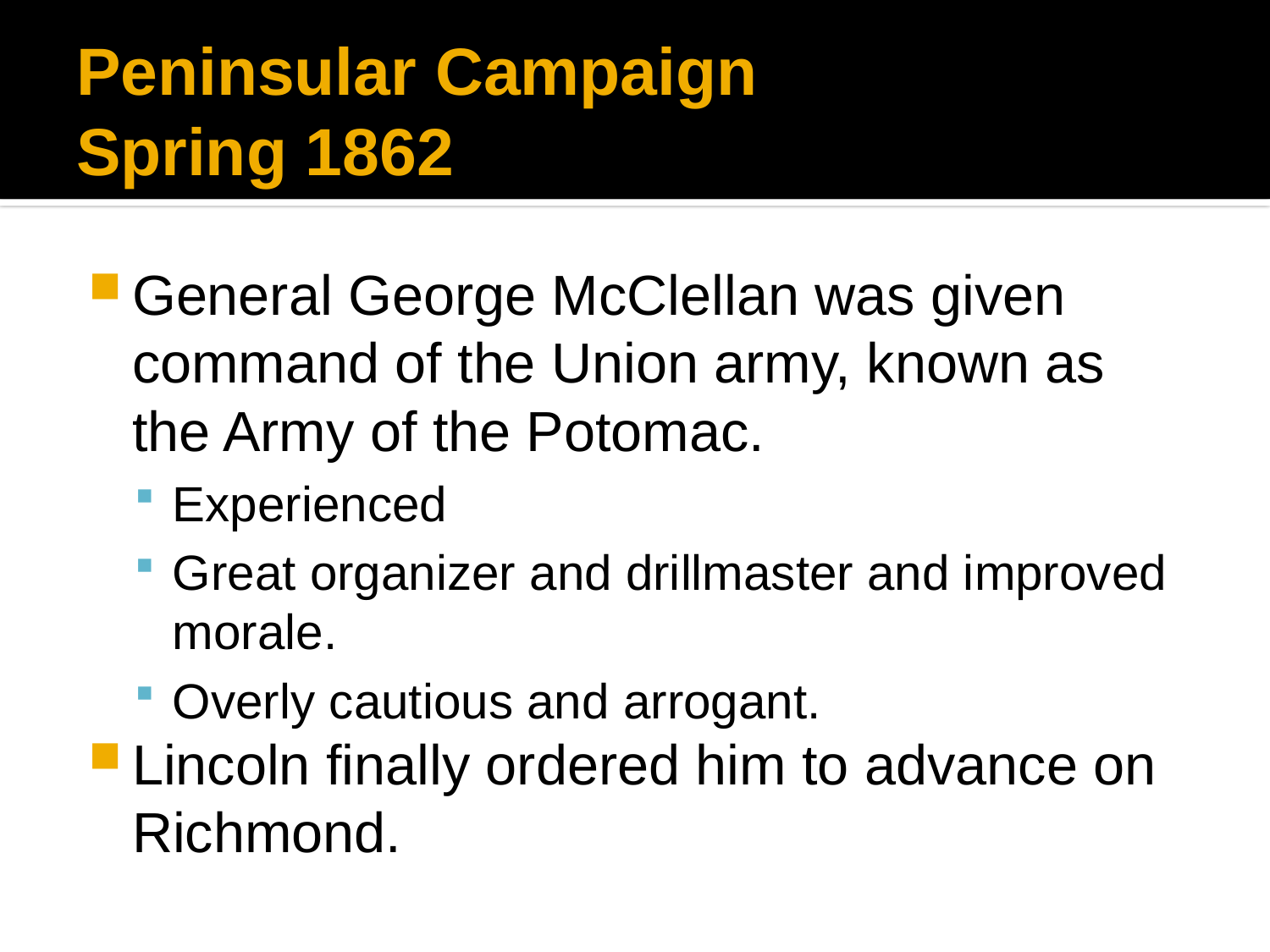

# Peninsular Campaign Spring 1862
General George McClellan was given command of the Union army, known as the Army of the Potomac.
Experienced
Great organizer and drillmaster and improved morale.
Overly cautious and arrogant.
Lincoln finally ordered him to advance on Richmond.